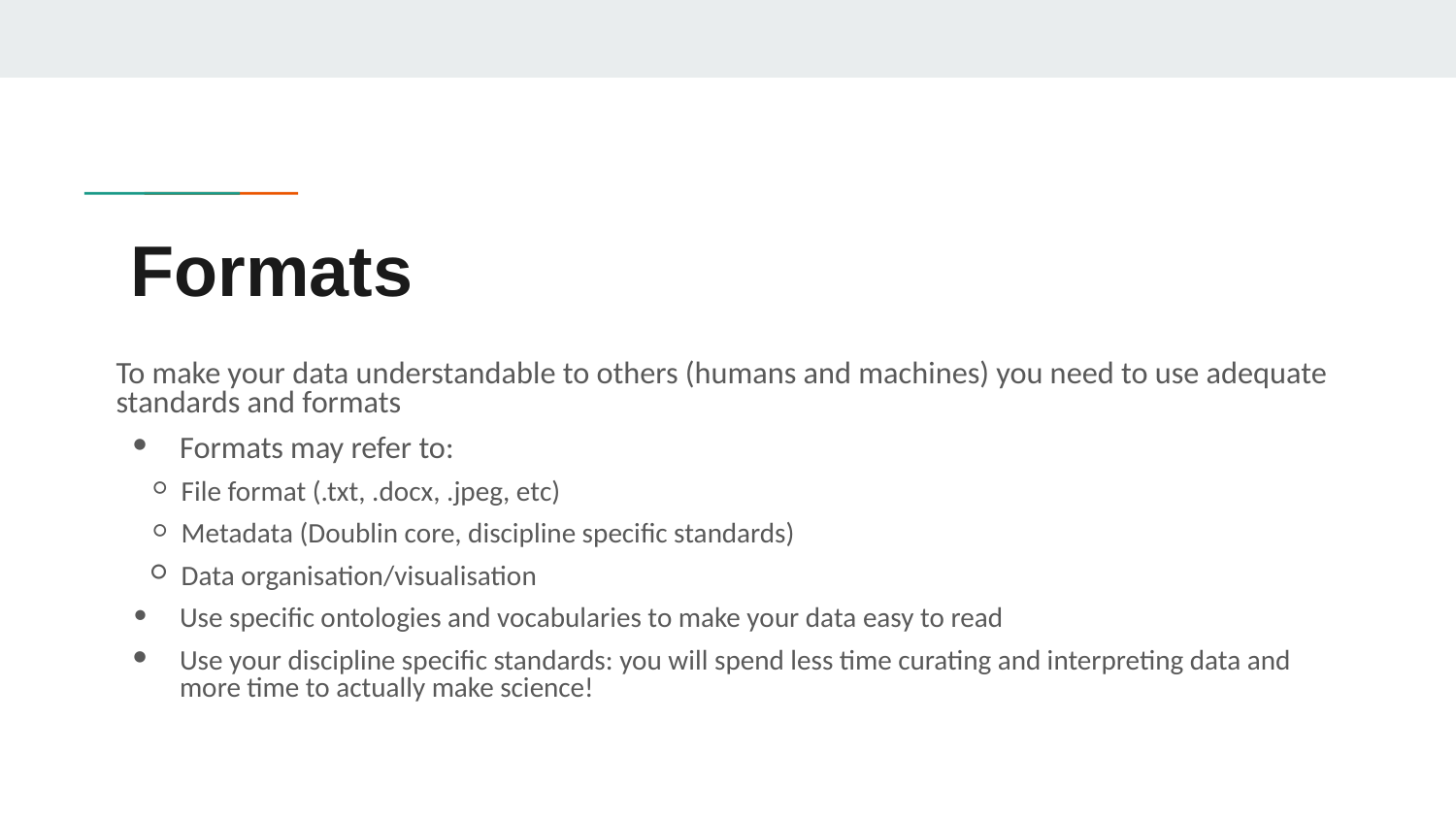

# Formats
To make your data understandable to others (humans and machines) you need to use adequate standards and formats
Formats may refer to:
File format (.txt, .docx, .jpeg, etc)
Metadata (Doublin core, discipline specific standards)
Data organisation/visualisation
Use specific ontologies and vocabularies to make your data easy to read
Use your discipline specific standards: you will spend less time curating and interpreting data and more time to actually make science!